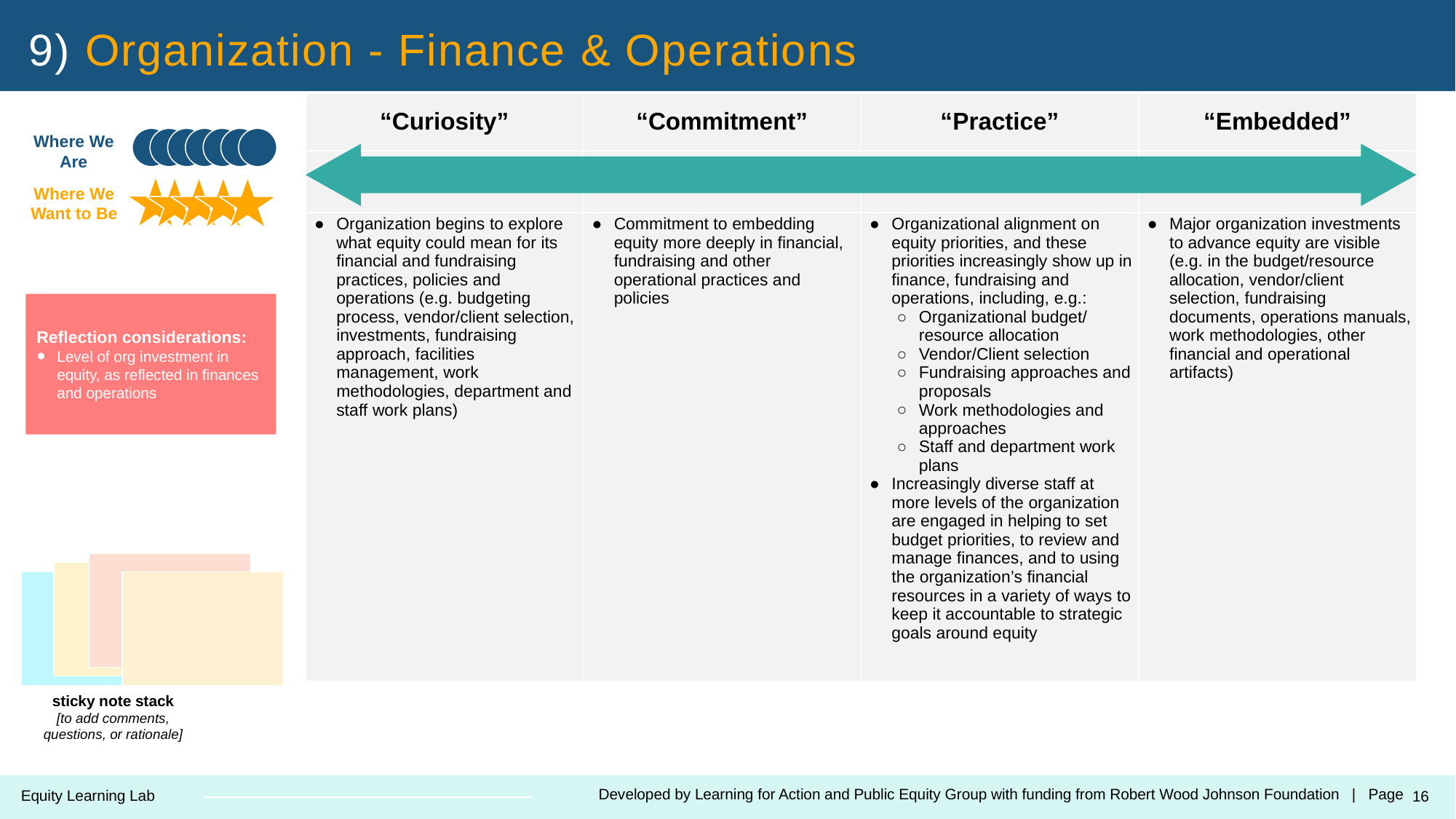

9) Organization - Finance & Operations
| “Curiosity” | “Commitment” | “Practice” | “Embedded” |
| --- | --- | --- | --- |
|  |  |  |  |
| Organization begins to explore what equity could mean for its financial and fundraising practices, policies and operations (e.g. budgeting process, vendor/client selection, investments, fundraising approach, facilities management, work methodologies, department and staff work plans) | Commitment to embedding equity more deeply in financial, fundraising and other operational practices and policies | Organizational alignment on equity priorities, and these priorities increasingly show up in finance, fundraising and operations, including, e.g.: Organizational budget/ resource allocation Vendor/Client selection Fundraising approaches and proposals Work methodologies and approaches Staff and department work plans Increasingly diverse staff at more levels of the organization are engaged in helping to set budget priorities, to review and manage finances, and to using the organization’s financial resources in a variety of ways to keep it accountable to strategic goals around equity | Major organization investments to advance equity are visible (e.g. in the budget/resource allocation, vendor/client selection, fundraising documents, operations manuals, work methodologies, other financial and operational artifacts) |
Where We Are

Where We Want to Be

Reflection considerations:
Level of org investment in equity, as reflected in finances and operations

sticky note stack
[to add comments, questions, or rationale]
16

Developed by Learning for Action and Public Equity Group with funding from Robert Wood Johnson Foundation   |   Page
Equity Learning Lab